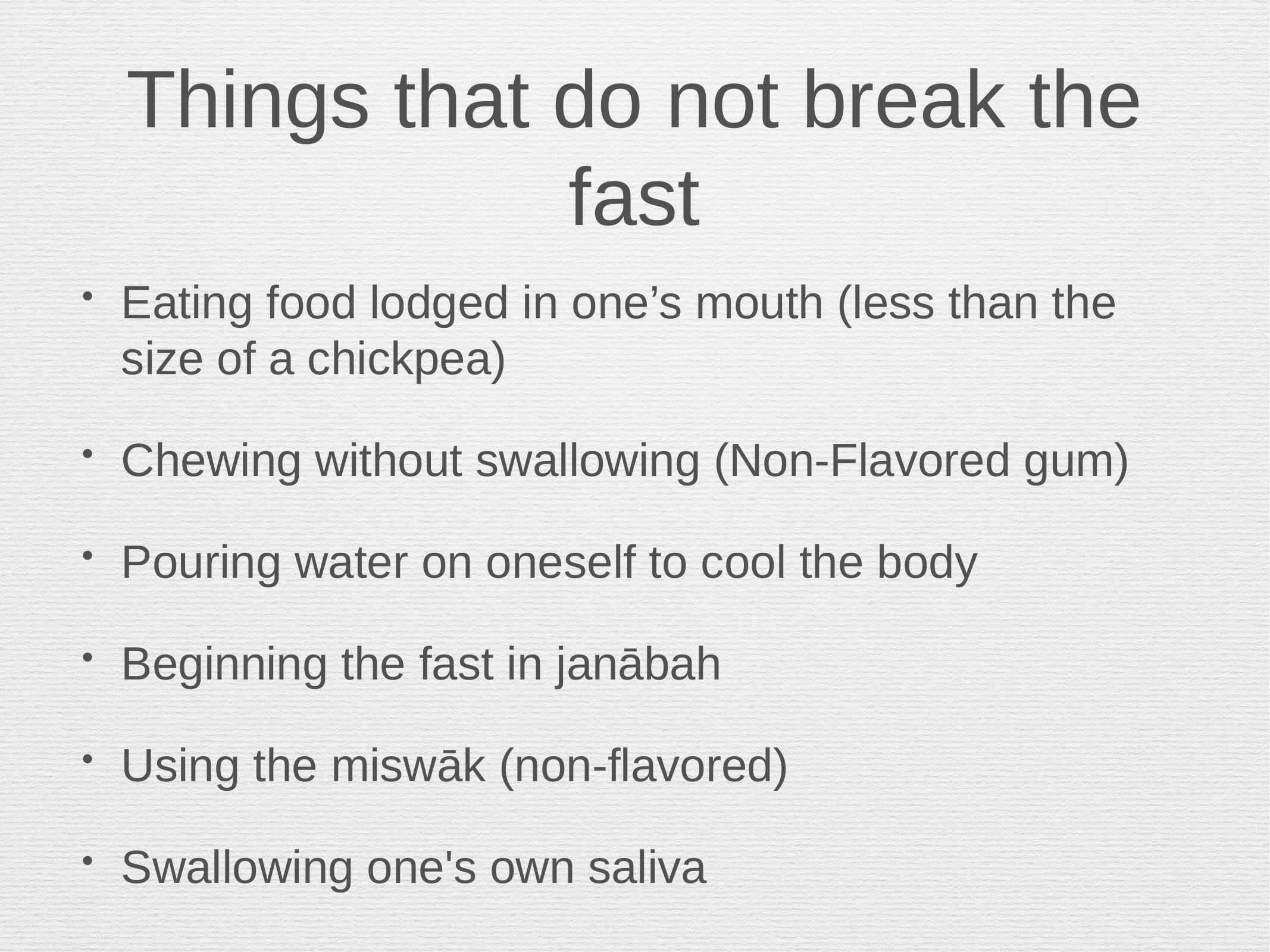

# Things that do not break the fast
Eating food lodged in one’s mouth (less than the size of a chickpea)
Chewing without swallowing (Non-Flavored gum)
Pouring water on oneself to cool the body
Beginning the fast in janābah
Using the miswāk (non-flavored)
Swallowing one's own saliva